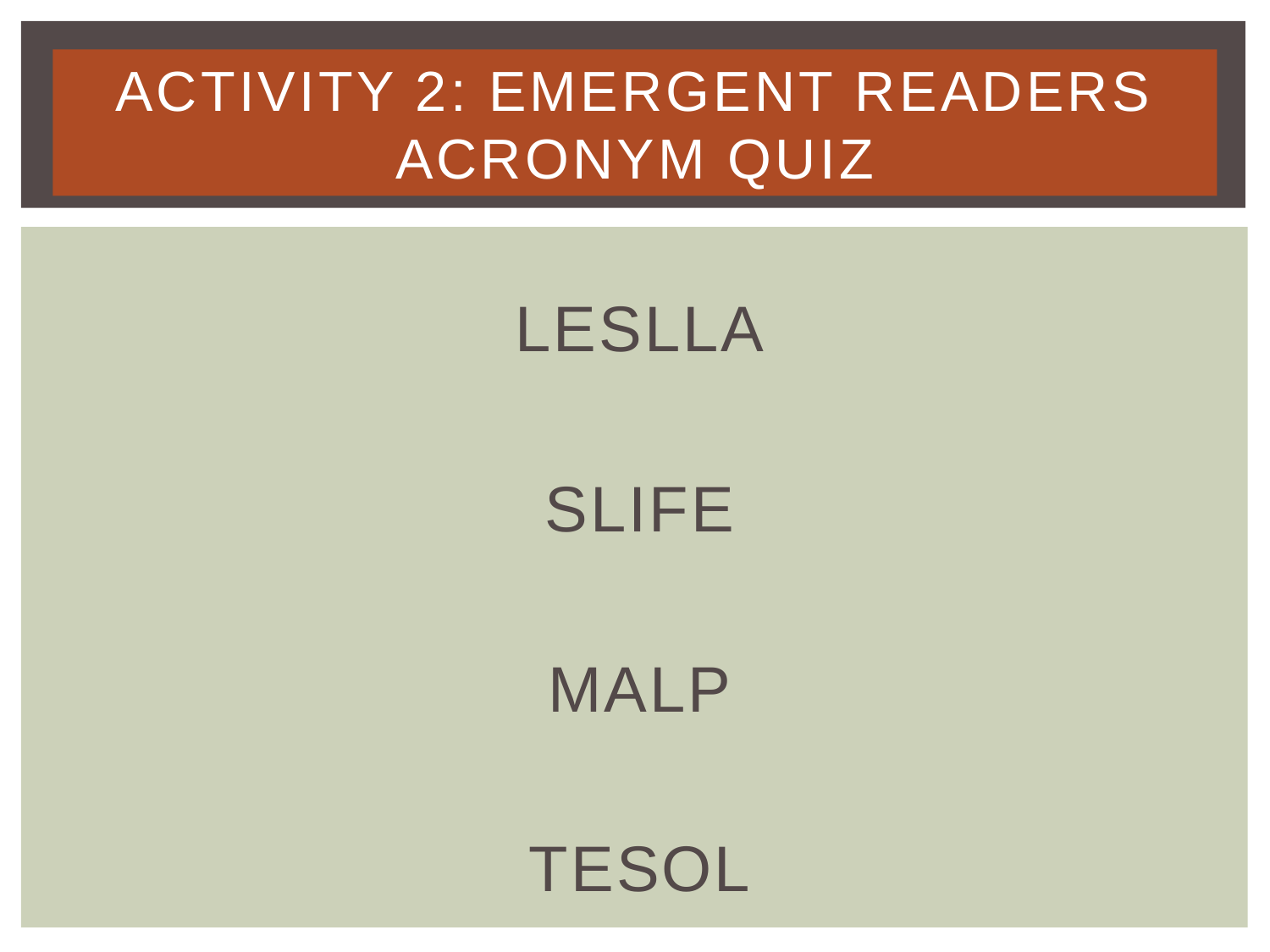

# Activity 2: Emergent readers acronym quiz

LESLLA

SLIFE

MALP

TESOL